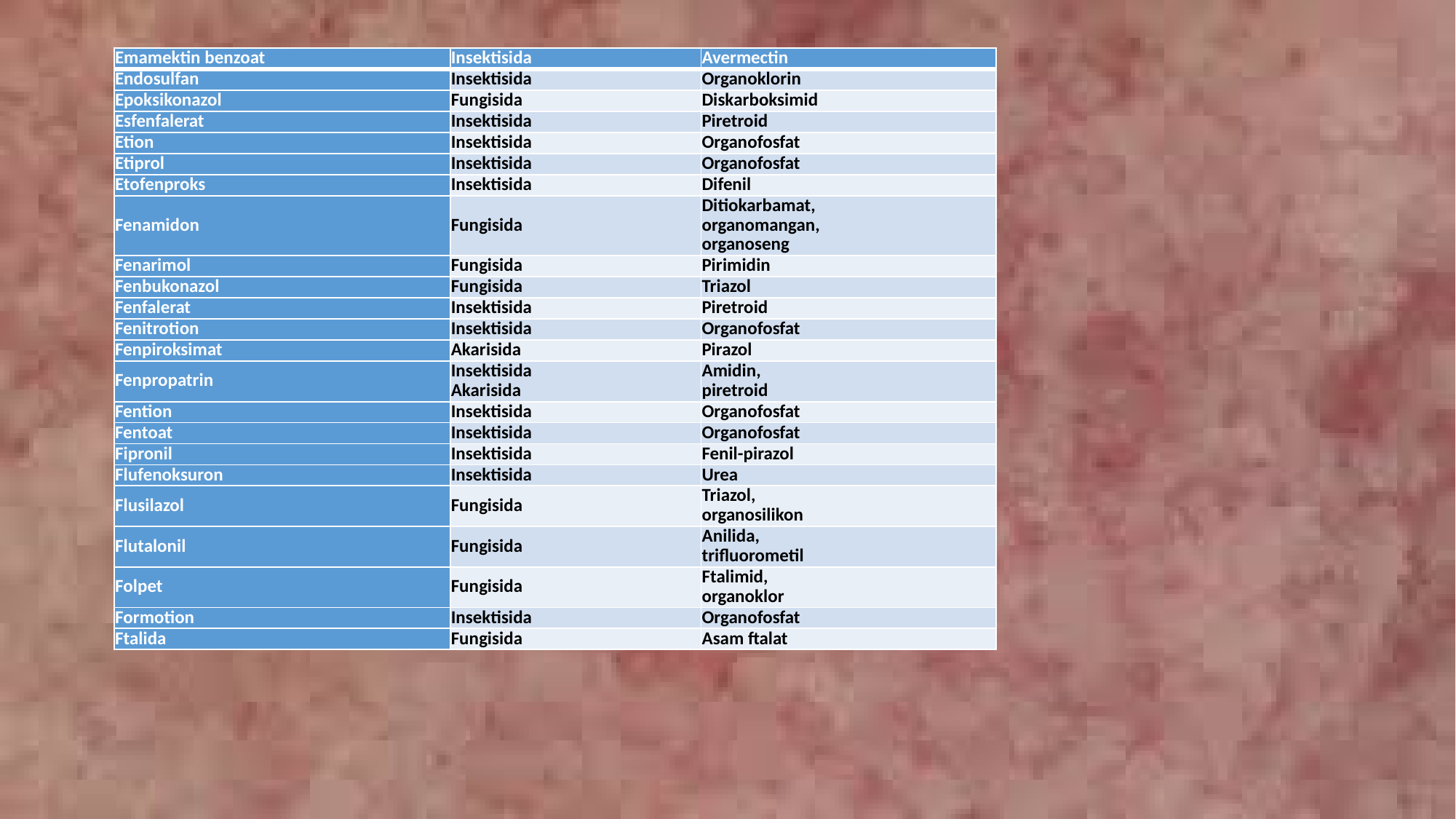

| Emamektin benzoat | Insektisida | Avermectin |
| --- | --- | --- |
| Endosulfan | Insektisida | Organoklorin |
| Epoksikonazol | Fungisida | Diskarboksimid |
| Esfenfalerat | Insektisida | Piretroid |
| Etion | Insektisida | Organofosfat |
| Etiprol | Insektisida | Organofosfat |
| Etofenproks | Insektisida | Difenil |
| Fenamidon | Fungisida | Ditiokarbamat, organomangan, organoseng |
| Fenarimol | Fungisida | Pirimidin |
| Fenbukonazol | Fungisida | Triazol |
| Fenfalerat | Insektisida | Piretroid |
| Fenitrotion | Insektisida | Organofosfat |
| Fenpiroksimat | Akarisida | Pirazol |
| Fenpropatrin | Insektisida Akarisida | Amidin, piretroid |
| Fention | Insektisida | Organofosfat |
| Fentoat | Insektisida | Organofosfat |
| Fipronil | Insektisida | Fenil-pirazol |
| Flufenoksuron | Insektisida | Urea |
| Flusilazol | Fungisida | Triazol, organosilikon |
| Flutalonil | Fungisida | Anilida, trifluorometil |
| Folpet | Fungisida | Ftalimid, organoklor |
| Formotion | Insektisida | Organofosfat |
| Ftalida | Fungisida | Asam ftalat |